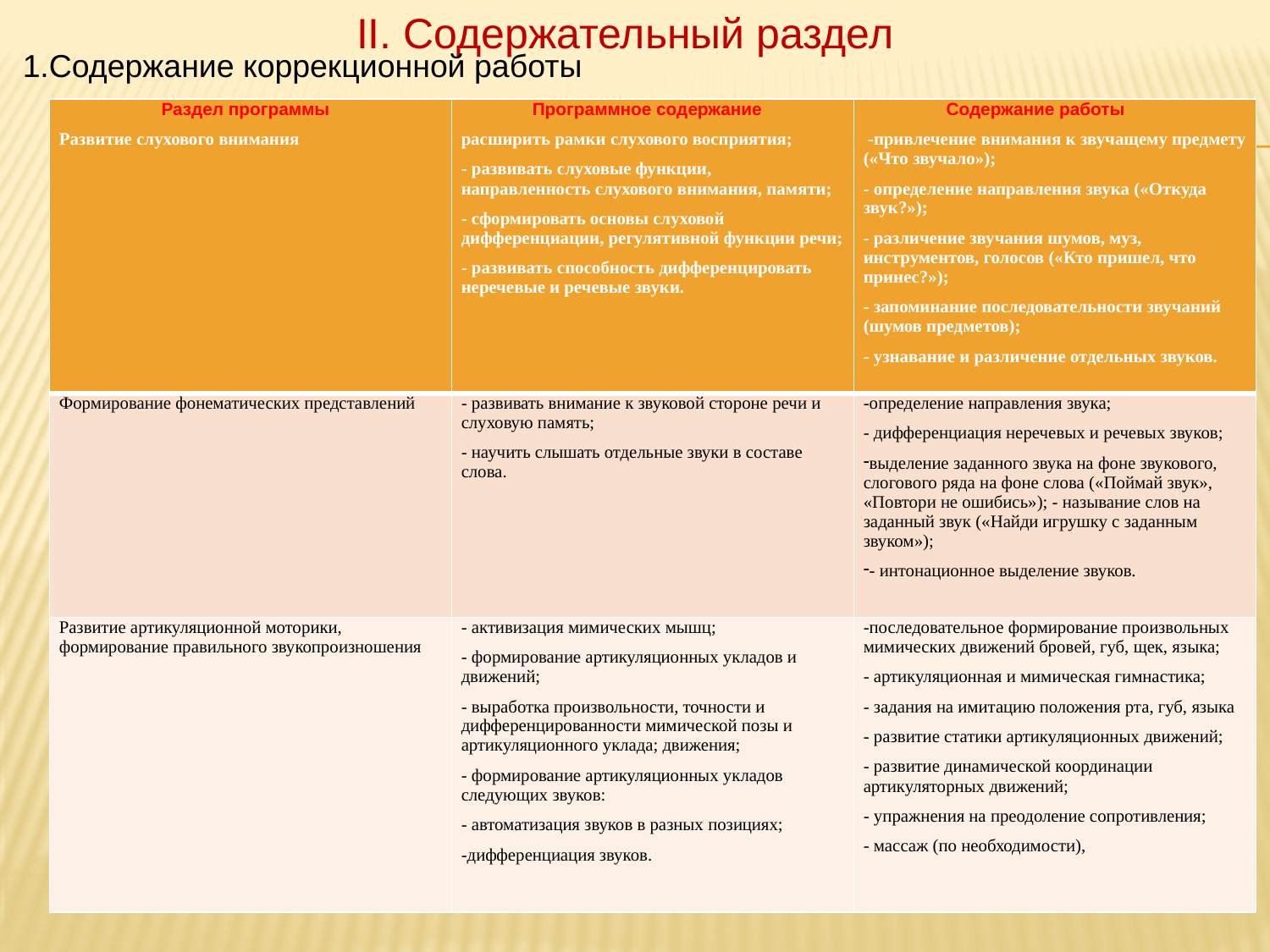

II. Содержательный раздел
1.Содержание коррекционной работы
#
| Раздел программы Развитие слухового внимания | Программное содержание расширить рамки слухового восприятия; - развивать слуховые функции, направленность слухового внимания, памяти; - сформировать основы слуховой дифференциации, регулятивной функции речи; - развивать способность дифференцировать неречевые и речевые звуки. | Содержание работы -привлечение внимания к звучащему предмету («Что звучало»); - определение направления звука («Откуда звук?»); - различение звучания шумов, муз, инструментов, голосов («Кто пришел, что принес?»); - запоминание последовательности звучаний (шумов предметов); - узнавание и различение отдельных звуков. |
| --- | --- | --- |
| Формирование фонематических представлений | - развивать внимание к звуковой стороне речи и слуховую память; - научить слышать отдельные звуки в составе слова. | -определение направления звука; - дифференциация неречевых и речевых звуков; выделение заданного звука на фоне звукового, слогового ряда на фоне слова («Поймай звук», «Повтори не ошибись»); - называние слов на заданный звук («Найди игрушку с заданным звуком»); - интонационное выделение звуков. |
| Развитие артикуляционной моторики, формирование правильного звукопроизношения | - активизация мимических мышц; - формирование артикуляционных укладов и движений; - выработка произвольности, точности и дифференцированности мимической позы и артикуляционного уклада; движения; - формирование артикуляционных укладов следующих звуков: - автоматизация звуков в разных позициях; -дифференциация звуков. | -последовательное формирование произвольных мимических движений бровей, губ, щек, языка; - артикуляционная и мимическая гимнастика; - задания на имитацию положения рта, губ, языка - развитие статики артикуляционных движений; - развитие динамической координации артикуляторных движений; - упражнения на преодоление сопротивления; - массаж (по необходимости), |